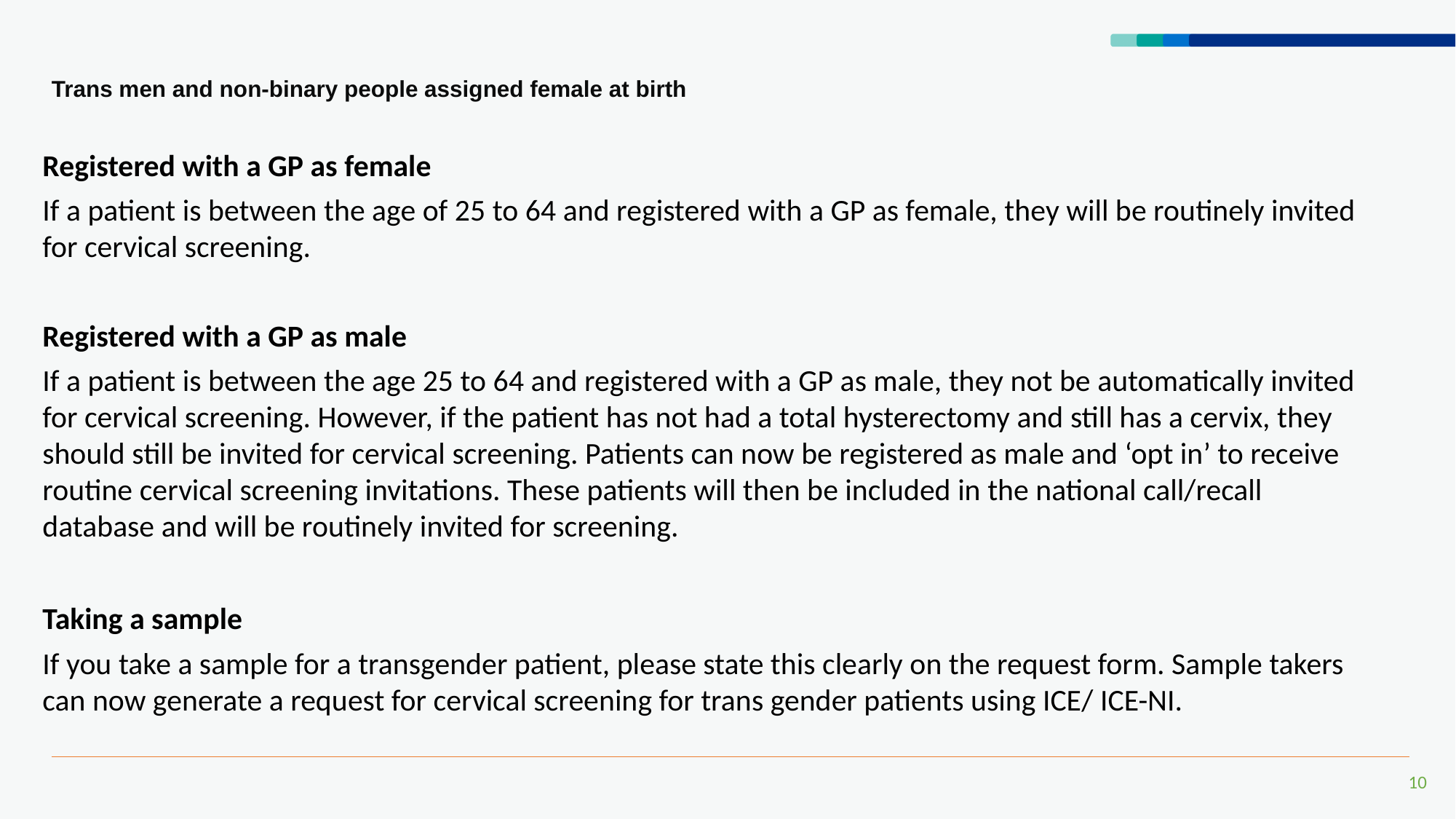

# Trans men and non-binary people assigned female at birth
Registered with a GP as female
If a patient is between the age of 25 to 64 and registered with a GP as female, they will be routinely invited for cervical screening.

Registered with a GP as male
If a patient is between the age 25 to 64 and registered with a GP as male, they not be automatically invited for cervical screening. However, if the patient has not had a total hysterectomy and still has a cervix, they should still be invited for cervical screening. Patients can now be registered as male and ‘opt in’ to receive routine cervical screening invitations. These patients will then be included in the national call/recall database and will be routinely invited for screening.

Taking a sample
If you take a sample for a transgender patient, please state this clearly on the request form. Sample takers can now generate a request for cervical screening for trans gender patients using ICE/ ICE-NI.